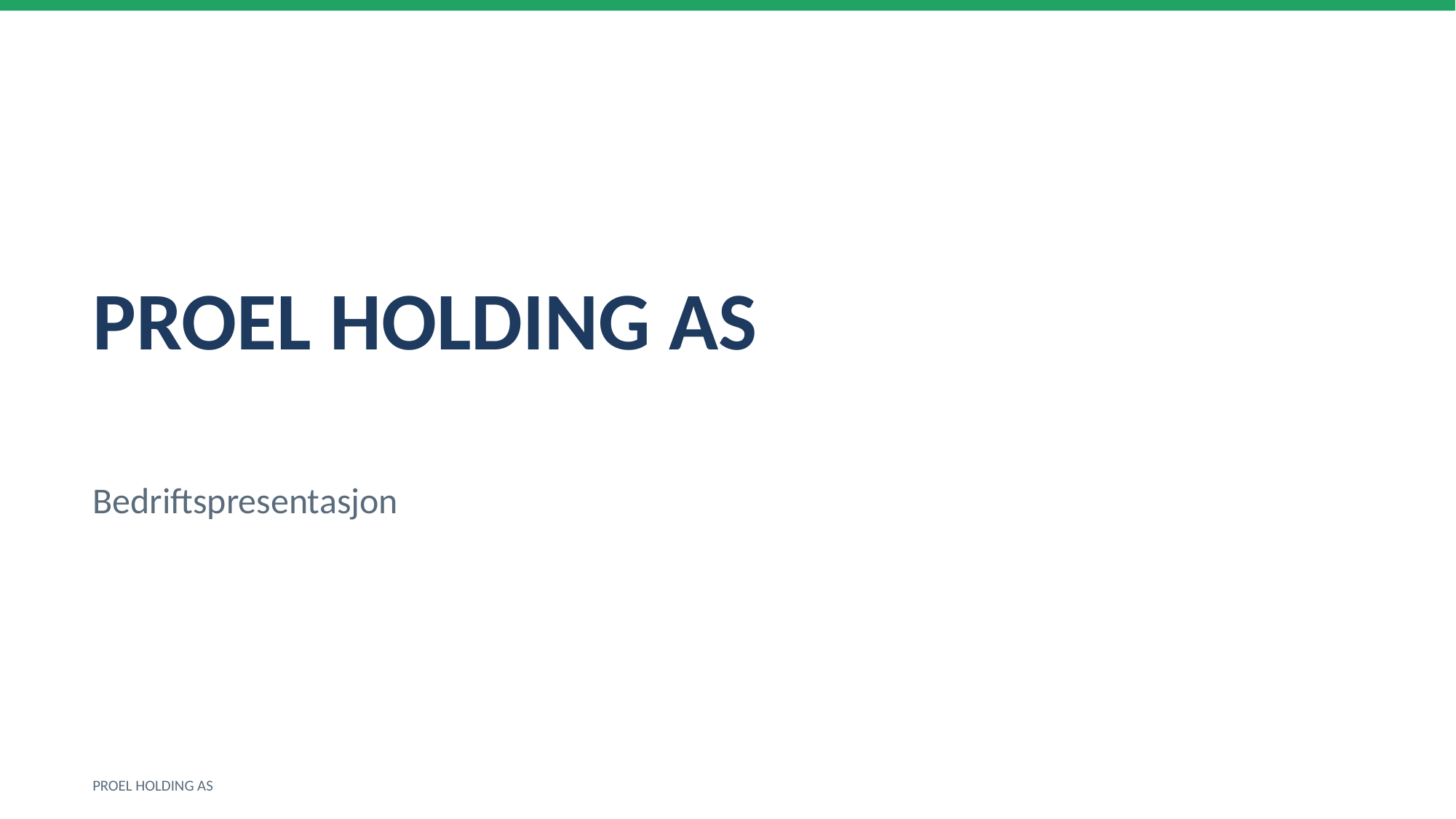

PROEL HOLDING AS
Bedriftspresentasjon
PROEL HOLDING AS